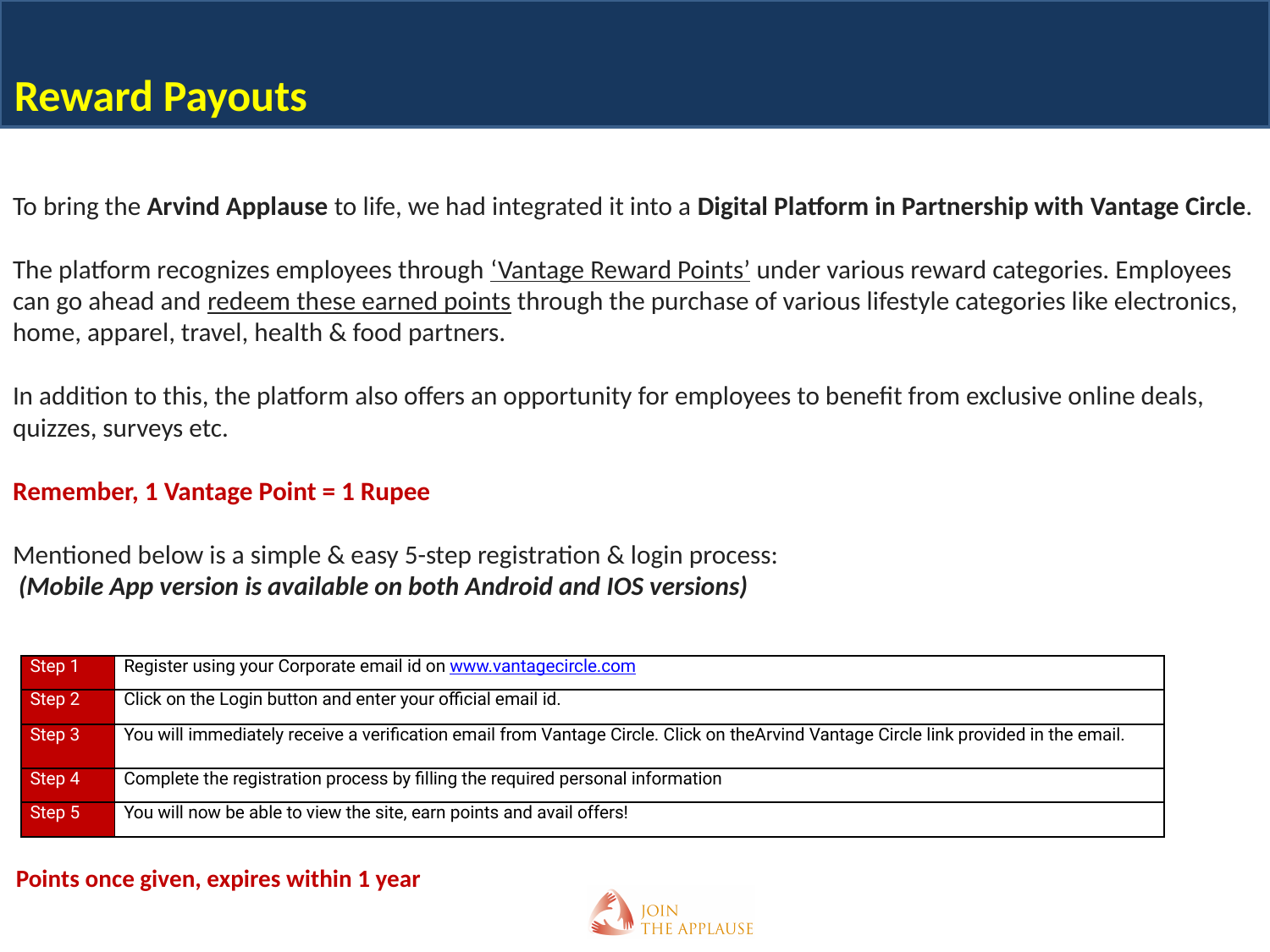

Reward Payouts
To bring the Arvind Applause to life, we had integrated it into a Digital Platform in Partnership with Vantage Circle.

The platform recognizes employees through ‘Vantage Reward Points’ under various reward categories. Employees can go ahead and redeem these earned points through the purchase of various lifestyle categories like electronics, home, apparel, travel, health & food partners.

In addition to this, the platform also offers an opportunity for employees to benefit from exclusive online deals, quizzes, surveys etc.

Remember, 1 Vantage Point = 1 Rupee

Mentioned below is a simple & easy 5-step registration & login process:
 (Mobile App version is available on both Android and IOS versions)

| Step 1 | Register using your Corporate email id on www.vantagecircle.com |
| --- | --- |
| Step 2 | Click on the Login button and enter your official email id. |
| Step 3 | You will immediately receive a verification email from Vantage Circle. Click on theArvind Vantage Circle link provided in the email. |
| Step 4 | Complete the registration process by filling the required personal information |
| Step 5 | You will now be able to view the site, earn points and avail offers! |
Points once given, expires within 1 year